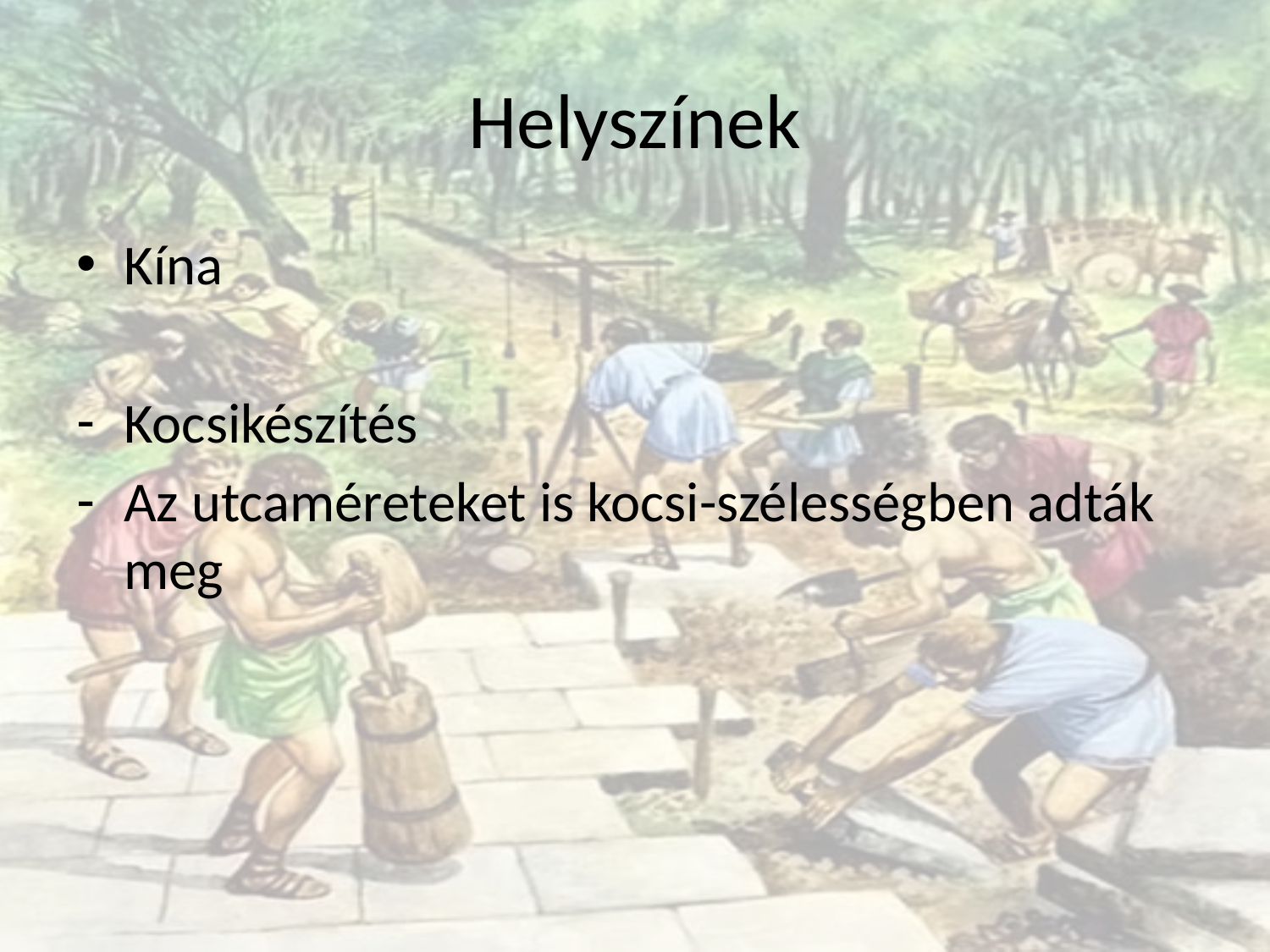

# Helyszínek
Kína

Kocsikészítés
Az utcaméreteket is kocsi-szélességben adták meg